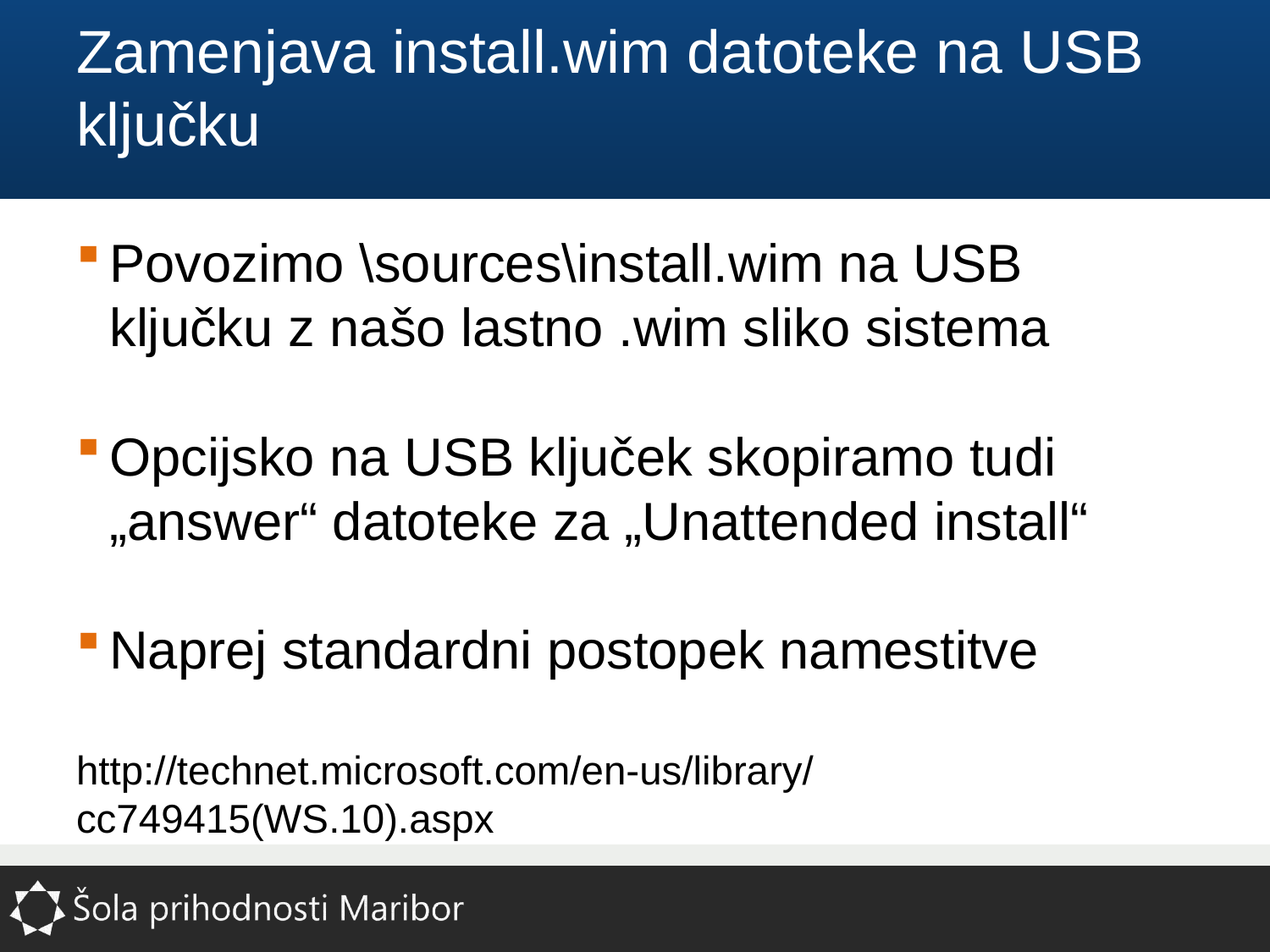

# Zamenjava install.wim datoteke na USB ključku
Povozimo \sources\install.wim na USB ključku z našo lastno .wim sliko sistema

Opcijsko na USB ključek skopiramo tudi „answer“ datoteke za „Unattended install“

Naprej standardni postopek namestitve

http://technet.microsoft.com/en-us/library/cc749415(WS.10).aspx